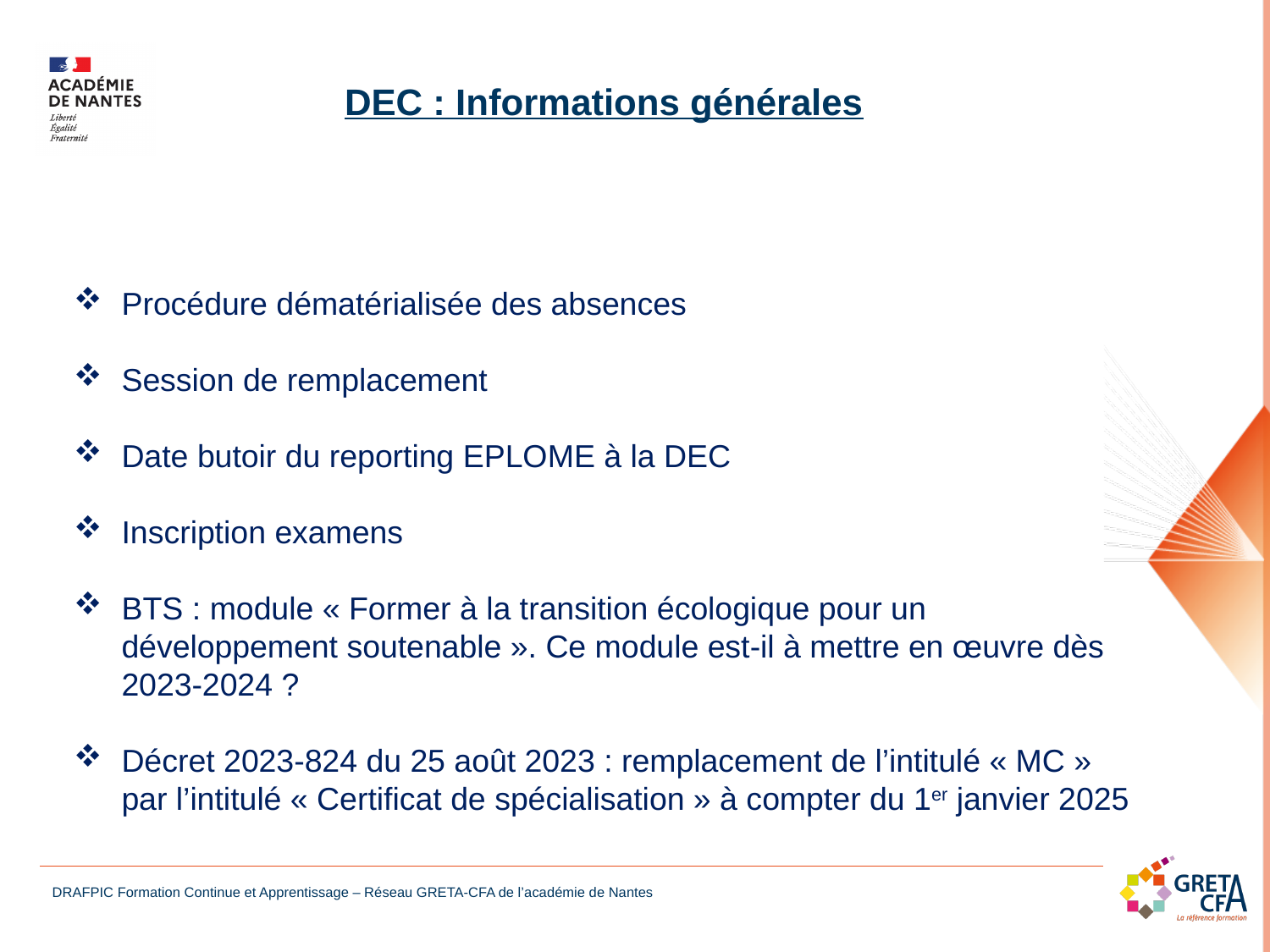

DEC : Informations générales
Procédure dématérialisée des absences

Session de remplacement

Date butoir du reporting EPLOME à la DEC

Inscription examens

BTS : module « Former à la transition écologique pour un développement soutenable ». Ce module est-il à mettre en œuvre dès 2023-2024 ?

Décret 2023-824 du 25 août 2023 : remplacement de l’intitulé « MC » par l’intitulé « Certificat de spécialisation » à compter du 1er janvier 2025